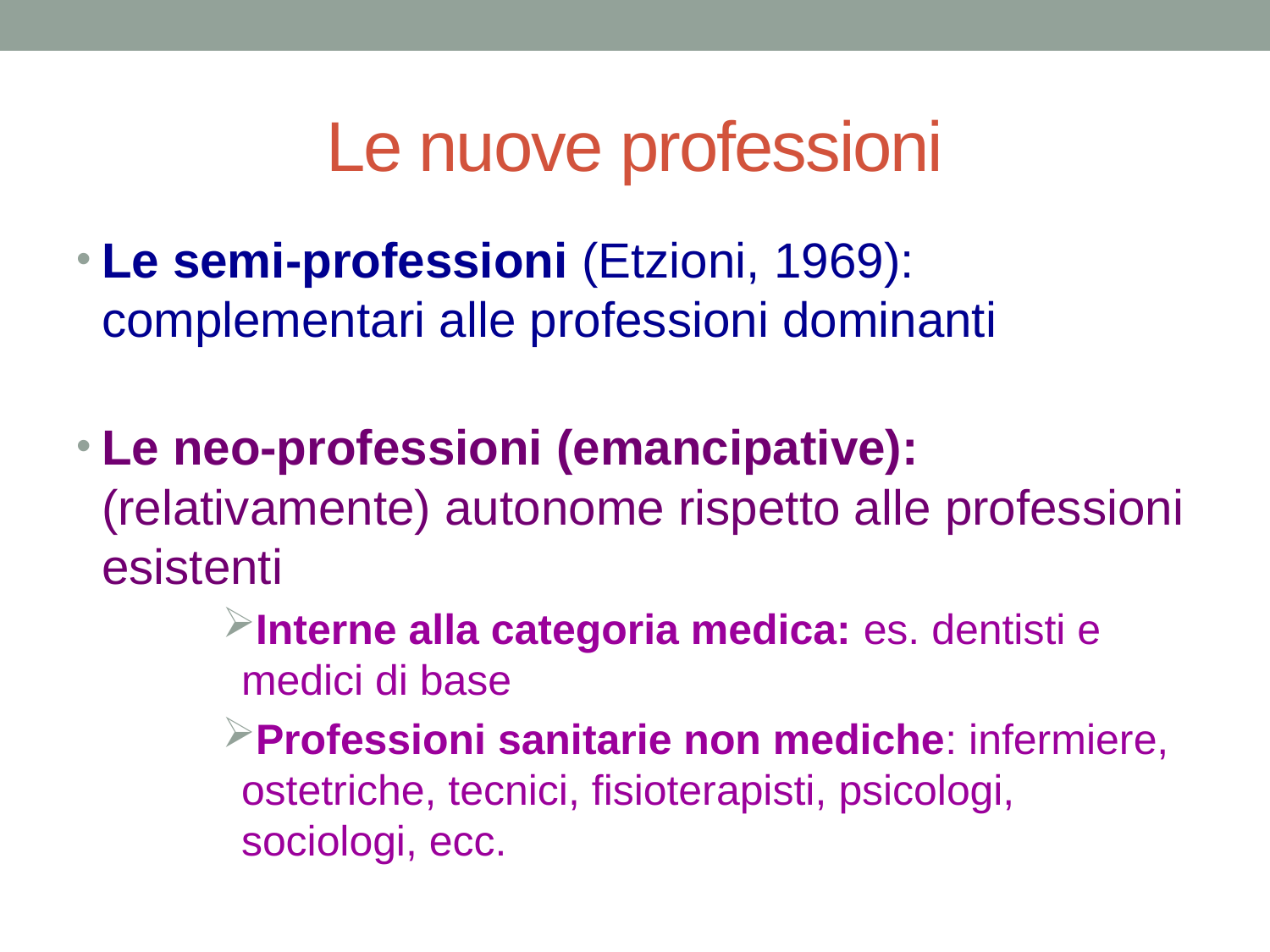

# Le nuove professioni
Le semi-professioni (Etzioni, 1969): complementari alle professioni dominanti

Le neo-professioni (emancipative): (relativamente) autonome rispetto alle professioni esistenti
Interne alla categoria medica: es. dentisti e medici di base
Professioni sanitarie non mediche: infermiere, ostetriche, tecnici, fisioterapisti, psicologi, sociologi, ecc.